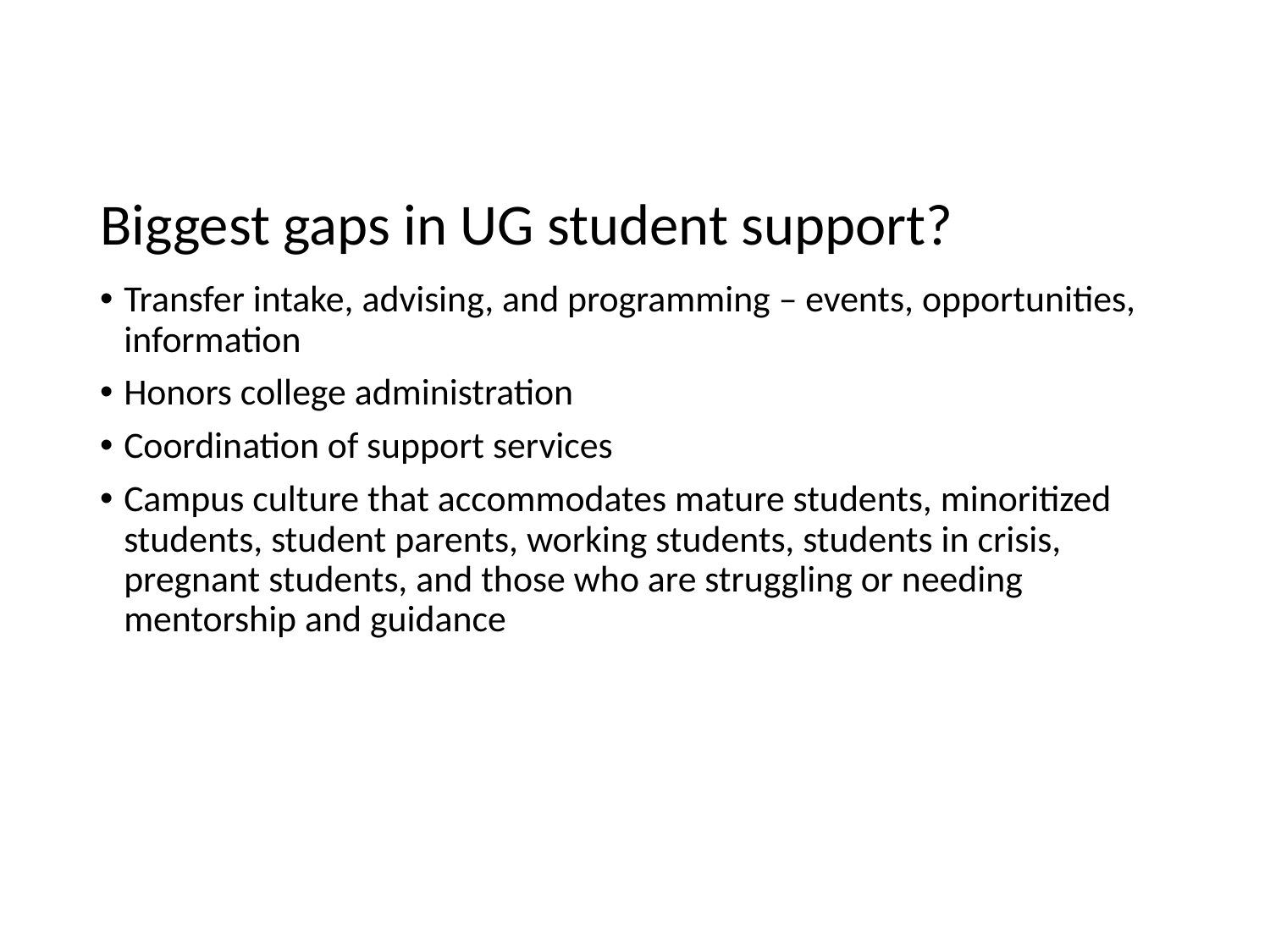

# Biggest gaps in UG student support?
Transfer intake, advising, and programming – events, opportunities, information
Honors college administration
Coordination of support services
Campus culture that accommodates mature students, minoritized students, student parents, working students, students in crisis, pregnant students, and those who are struggling or needing mentorship and guidance